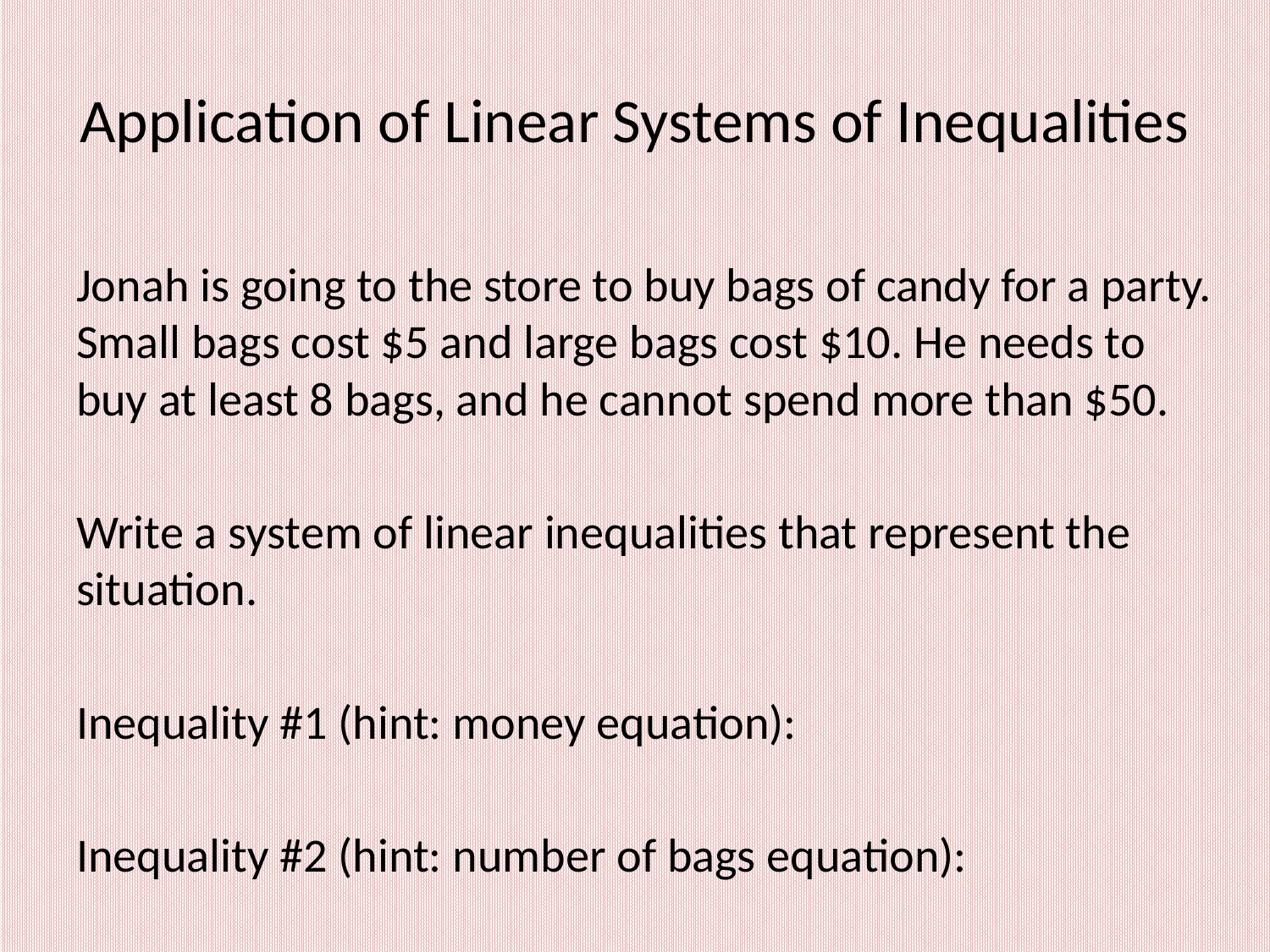

# Application of Linear Systems of Inequalities
Jonah is going to the store to buy bags of candy for a party. Small bags cost $5 and large bags cost $10. He needs to buy at least 8 bags, and he cannot spend more than $50.

Write a system of linear inequalities that represent the situation.

Inequality #1 (hint: money equation):

Inequality #2 (hint: number of bags equation):